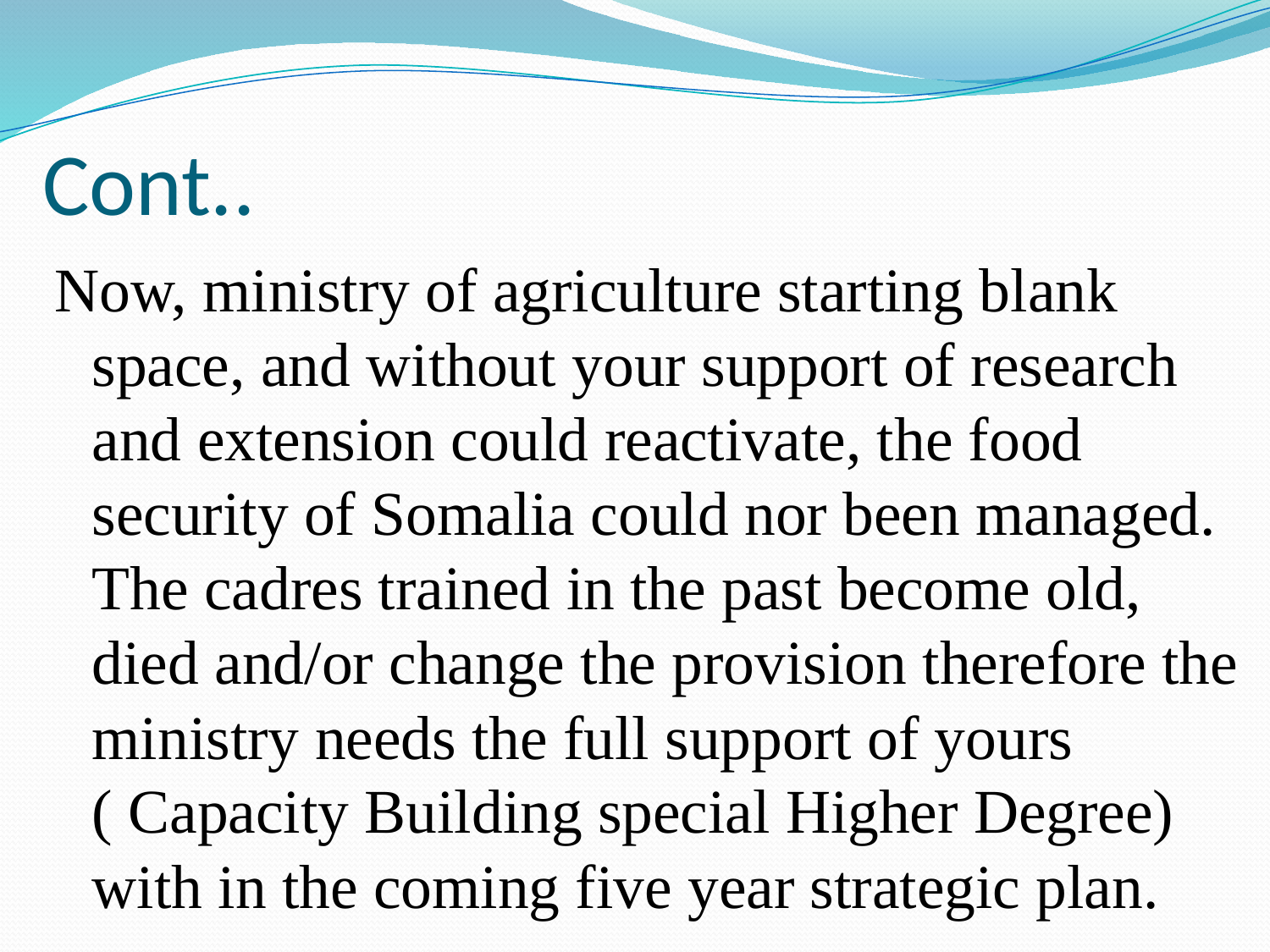

# Cont..
Now, ministry of agriculture starting blank space, and without your support of research and extension could reactivate, the food security of Somalia could nor been managed. The cadres trained in the past become old, died and/or change the provision therefore the ministry needs the full support of yours ( Capacity Building special Higher Degree) with in the coming five year strategic plan.